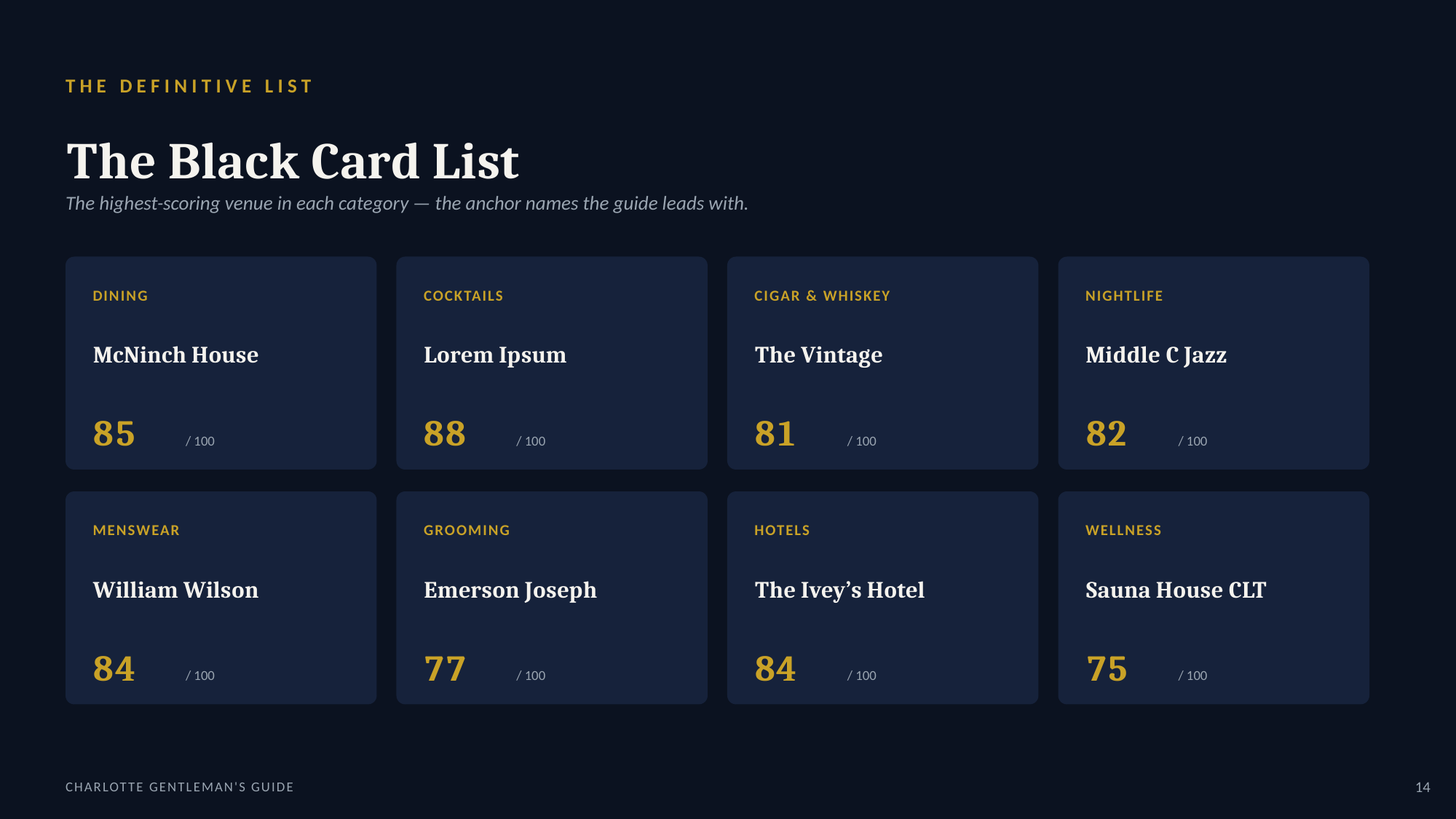

THE DEFINITIVE LIST
The Black Card List
The highest-scoring venue in each category — the anchor names the guide leads with.

DINING
COCKTAILS
CIGAR & WHISKEY
NIGHTLIFE
McNinch House
Lorem Ipsum
The Vintage
Middle C Jazz
85
88
81
82
/ 100
/ 100
/ 100
/ 100

MENSWEAR
GROOMING
HOTELS
WELLNESS
William Wilson
Emerson Joseph
The Ivey’s Hotel
Sauna House CLT
84
77
84
75
/ 100
/ 100
/ 100
/ 100
CHARLOTTE GENTLEMAN'S GUIDE
14